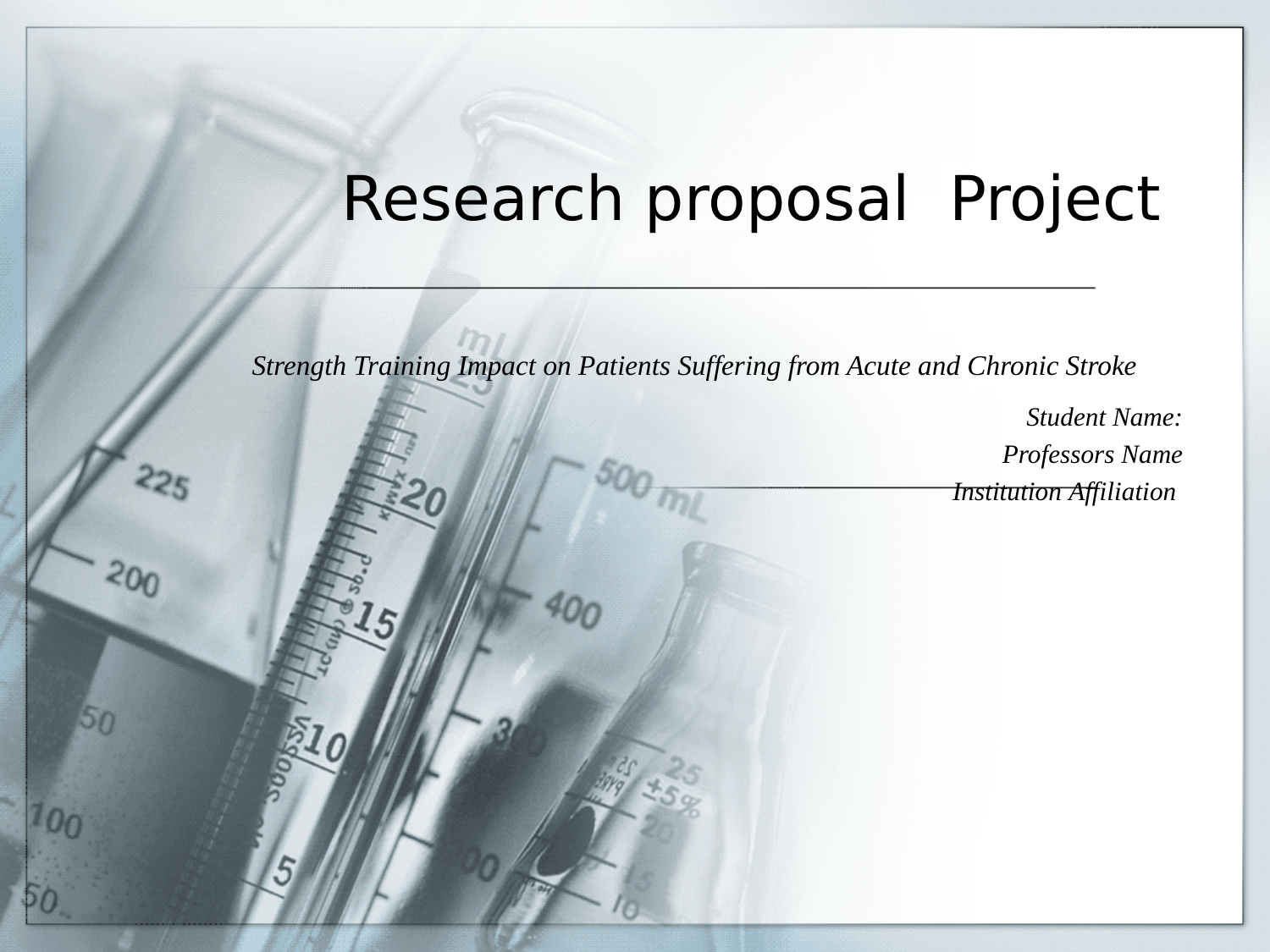

# Research proposal  Project
Strength Training Impact on Patients Suffering from Acute and Chronic Stroke
Student Name:
Professors Name
Institution Affiliation